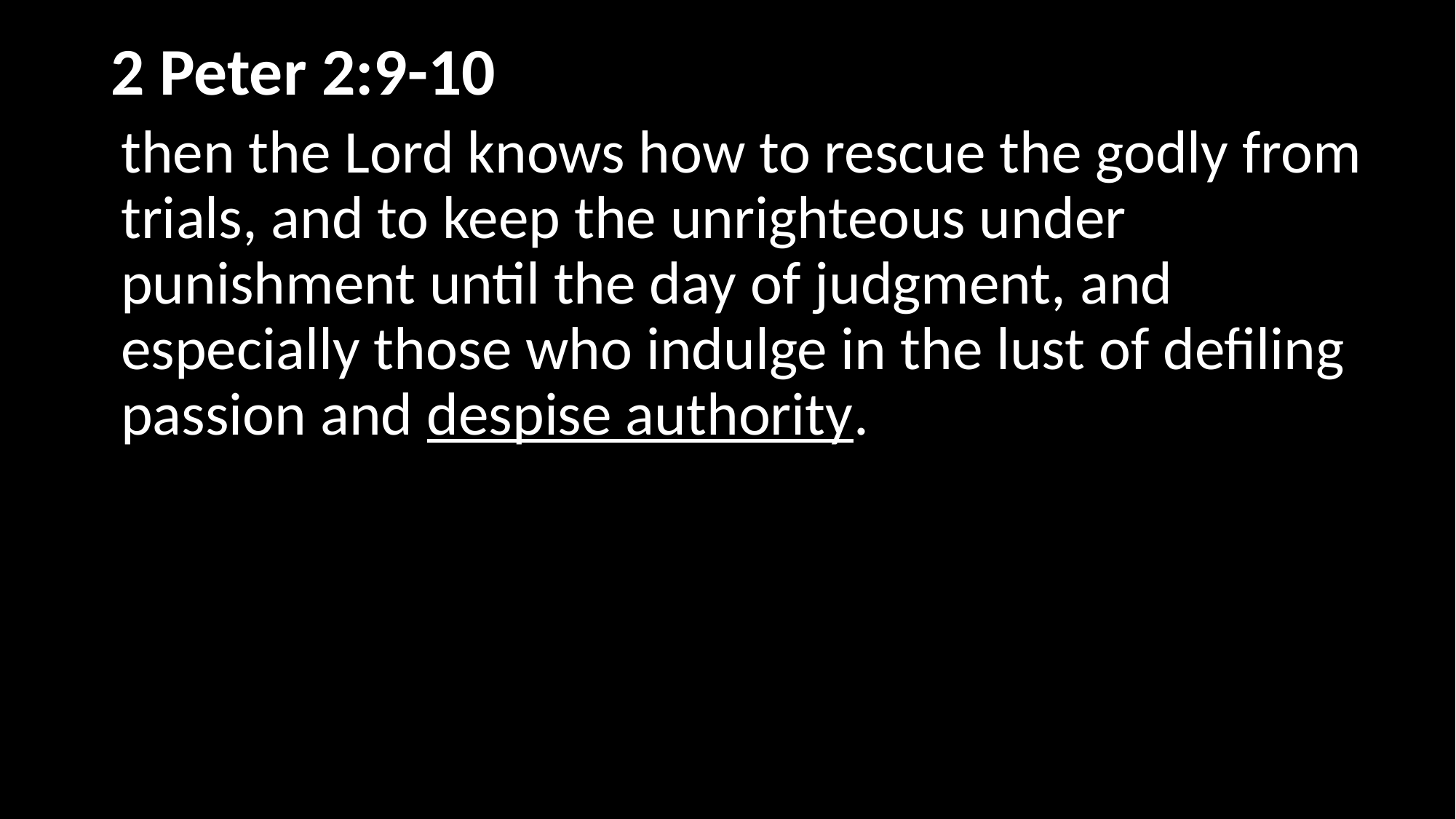

# 2 Peter 2:9-10	)
then the Lord knows how to rescue the godly from trials, and to keep the unrighteous under punishment until the day of judgment, and especially those who indulge in the lust of defiling passion and despise authority.